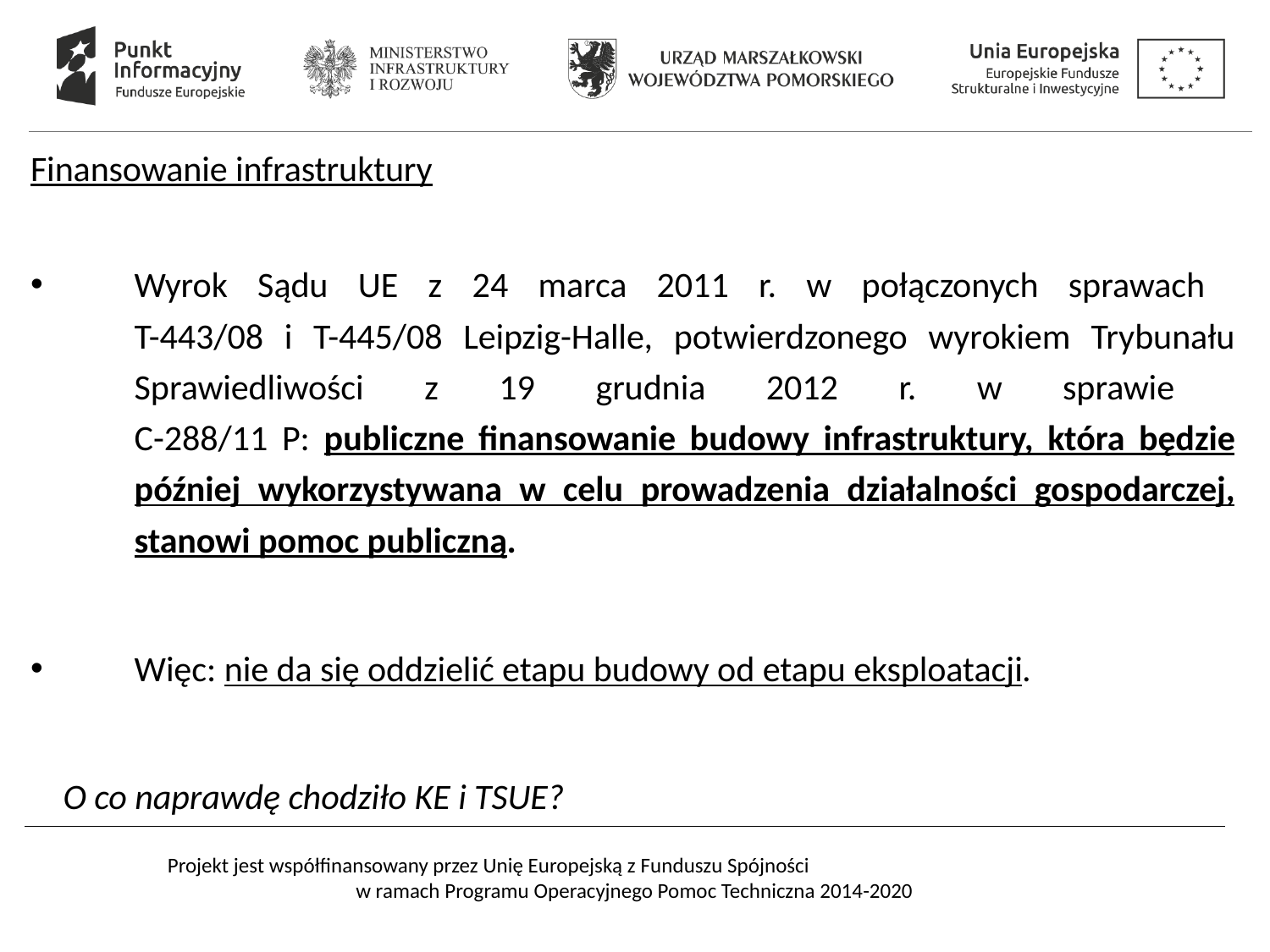

#
Finansowanie infrastruktury

Wyrok Sądu UE z 24 marca 2011 r. w połączonych sprawach
T-443/08 i T-445/08 Leipzig-Halle, potwierdzonego wyrokiem Trybunału Sprawiedliwości z 19 grudnia 2012 r. w sprawie
C-288/11 P: publiczne finansowanie budowy infrastruktury, która będzie później wykorzystywana w celu prowadzenia działalności gospodarczej, stanowi pomoc publiczną.

Więc: nie da się oddzielić etapu budowy od etapu eksploatacji.

O co naprawdę chodziło KE i TSUE?